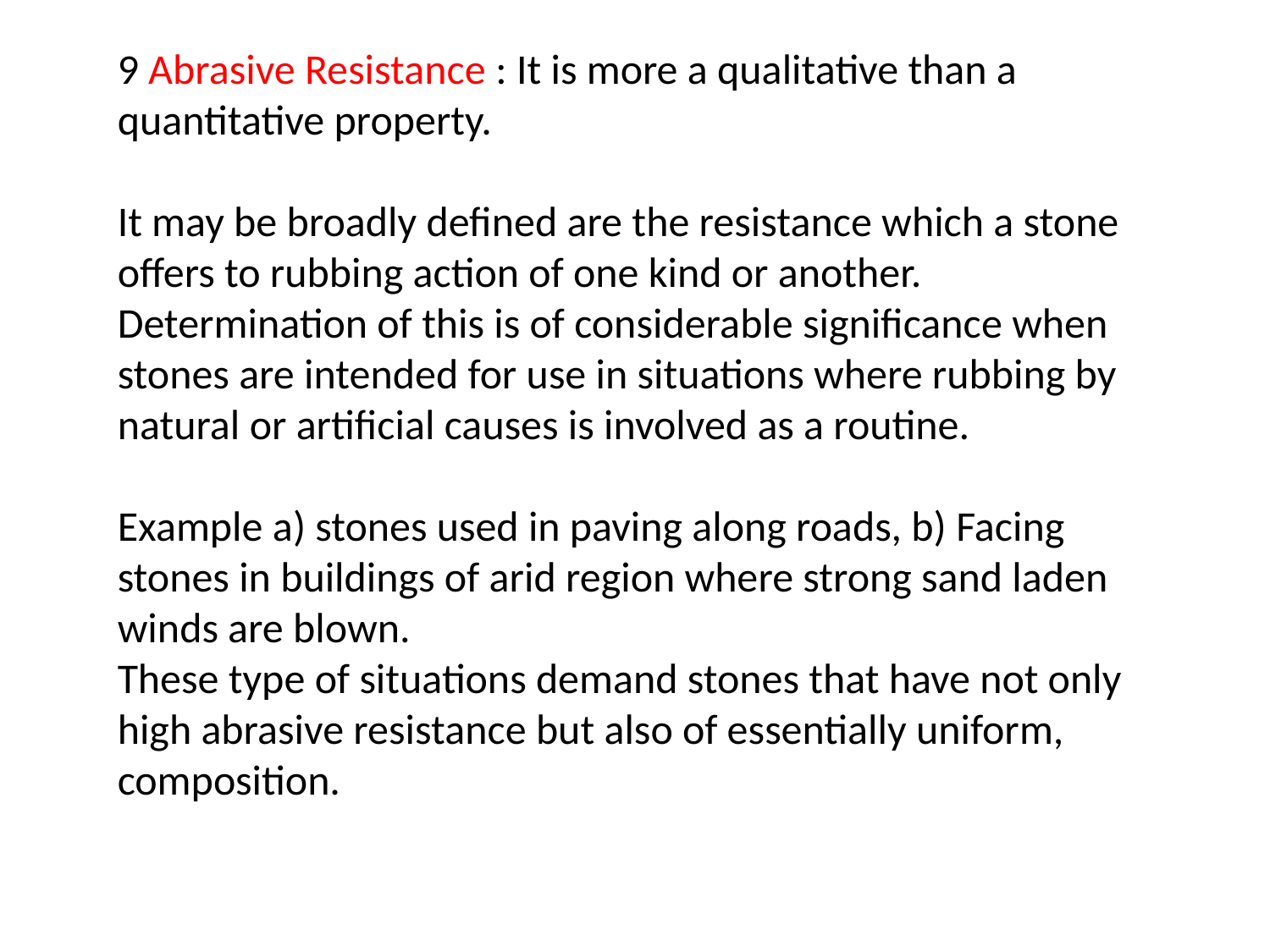

9 Abrasive Resistance : It is more a qualitative than a quantitative property.

It may be broadly defined are the resistance which a stone offers to rubbing action of one kind or another.
Determination of this is of considerable significance when stones are intended for use in situations where rubbing by natural or artificial causes is involved as a routine.

Example a) stones used in paving along roads, b) Facing stones in buildings of arid region where strong sand laden winds are blown.
These type of situations demand stones that have not only high abrasive resistance but also of essentially uniform, composition.